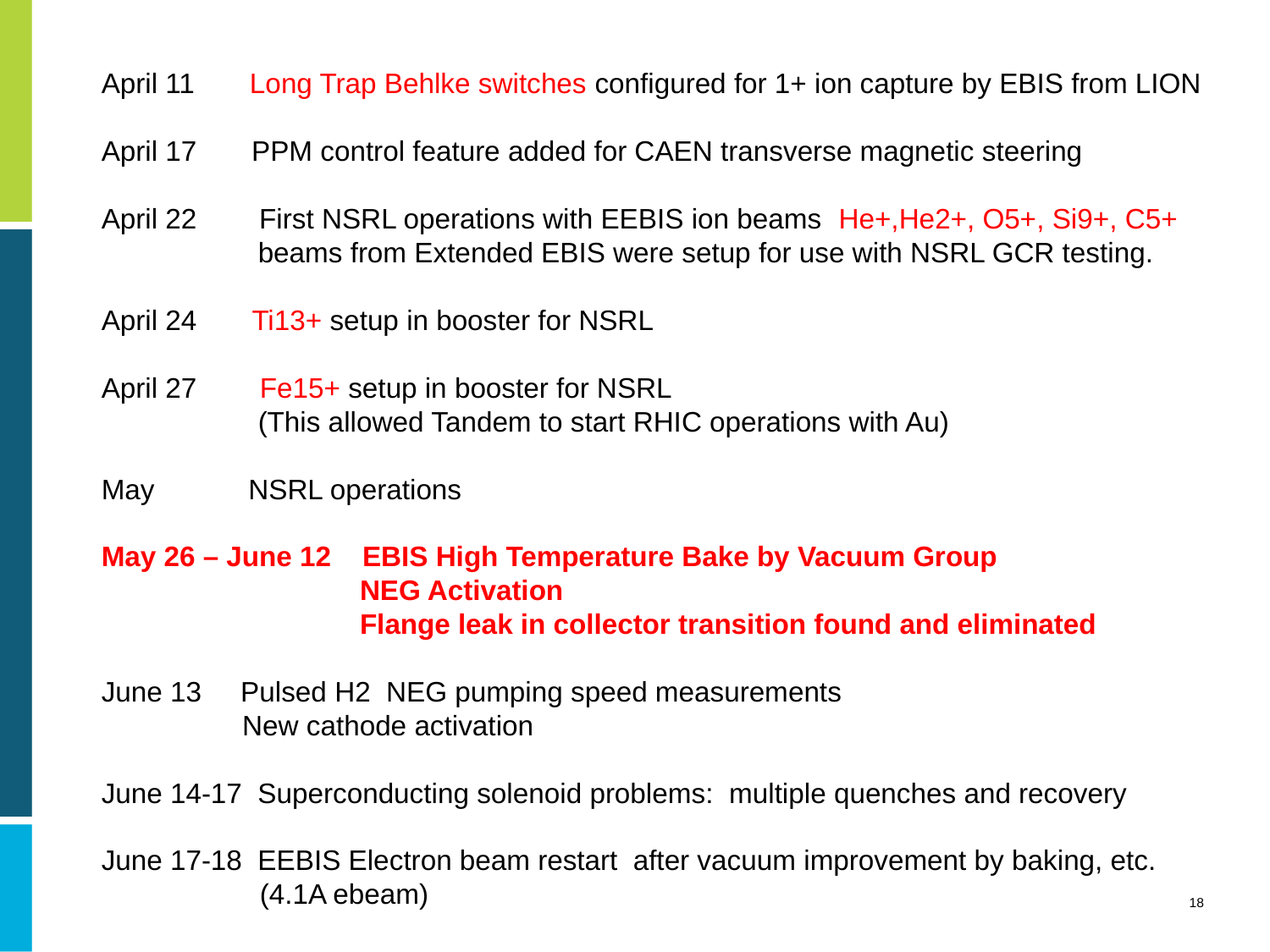

April 11       Long Trap Behlke switches configured for 1+ ion capture by EBIS from LION

April 17       PPM control feature added for CAEN transverse magnetic steering

April 22        First NSRL operations with EEBIS ion beams  He+,He2+, O5+, Si9+, C5+
                    beams from Extended EBIS were setup for use with NSRL GCR testing.

April 24       Ti13+ setup in booster for NSRL

April 27        Fe15+ setup in booster for NSRL
                    (This allowed Tandem to start RHIC operations with Au)

May            NSRL operations

May 26 – June 12    EBIS High Temperature Bake by Vacuum Group
                                 NEG Activation
                                 Flange leak in collector transition found and eliminated

June 13     Pulsed H2  NEG pumping speed measurements
                  New cathode activation

June 14-17  Superconducting solenoid problems:  multiple quenches and recovery

June 17-18  EEBIS Electron beam restart  after vacuum improvement by baking, etc.
	    (4.1A ebeam)
18